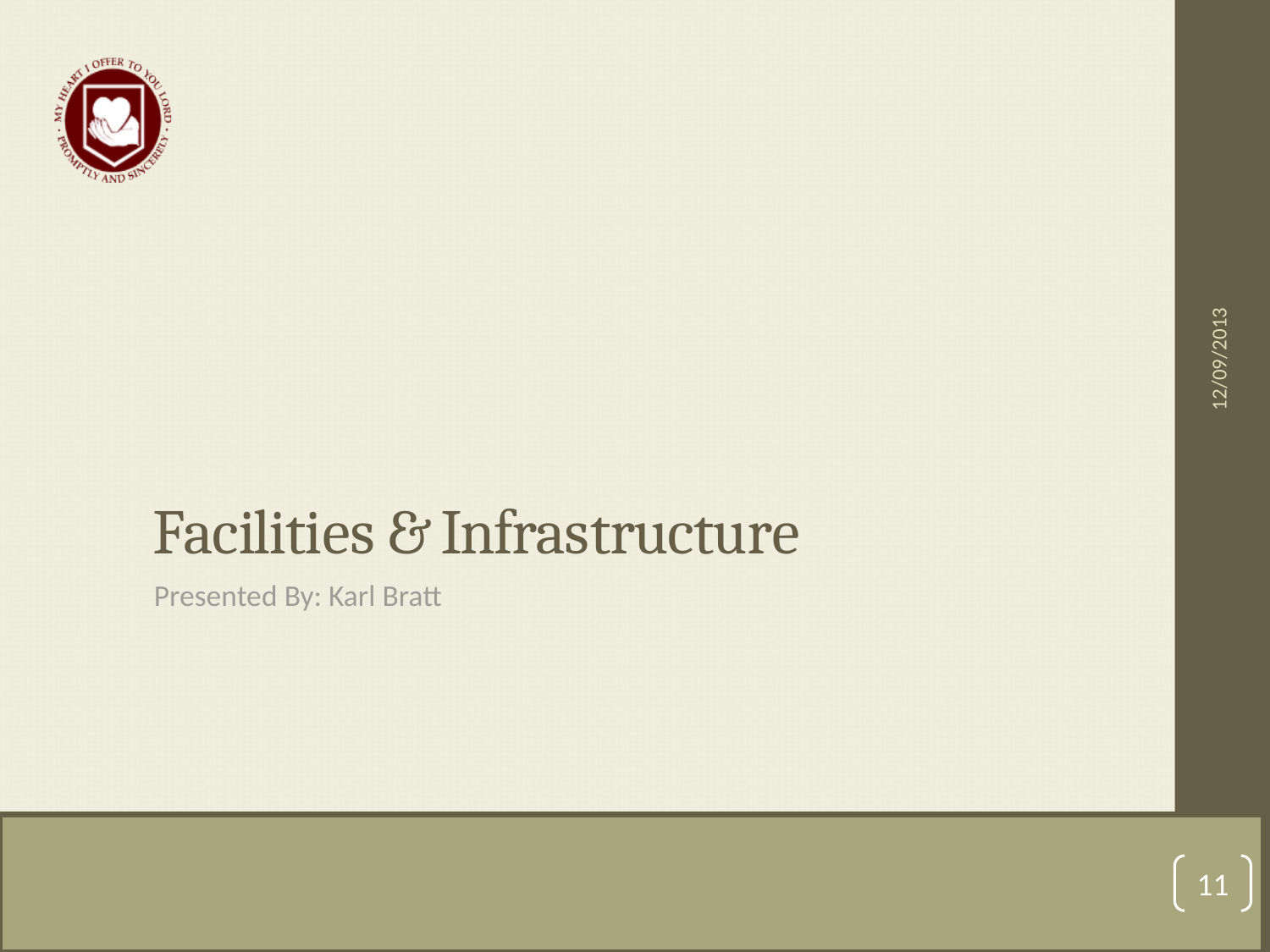

12/09/2013
Facilities & Infrastructure
Presented By: Karl Bratt

11